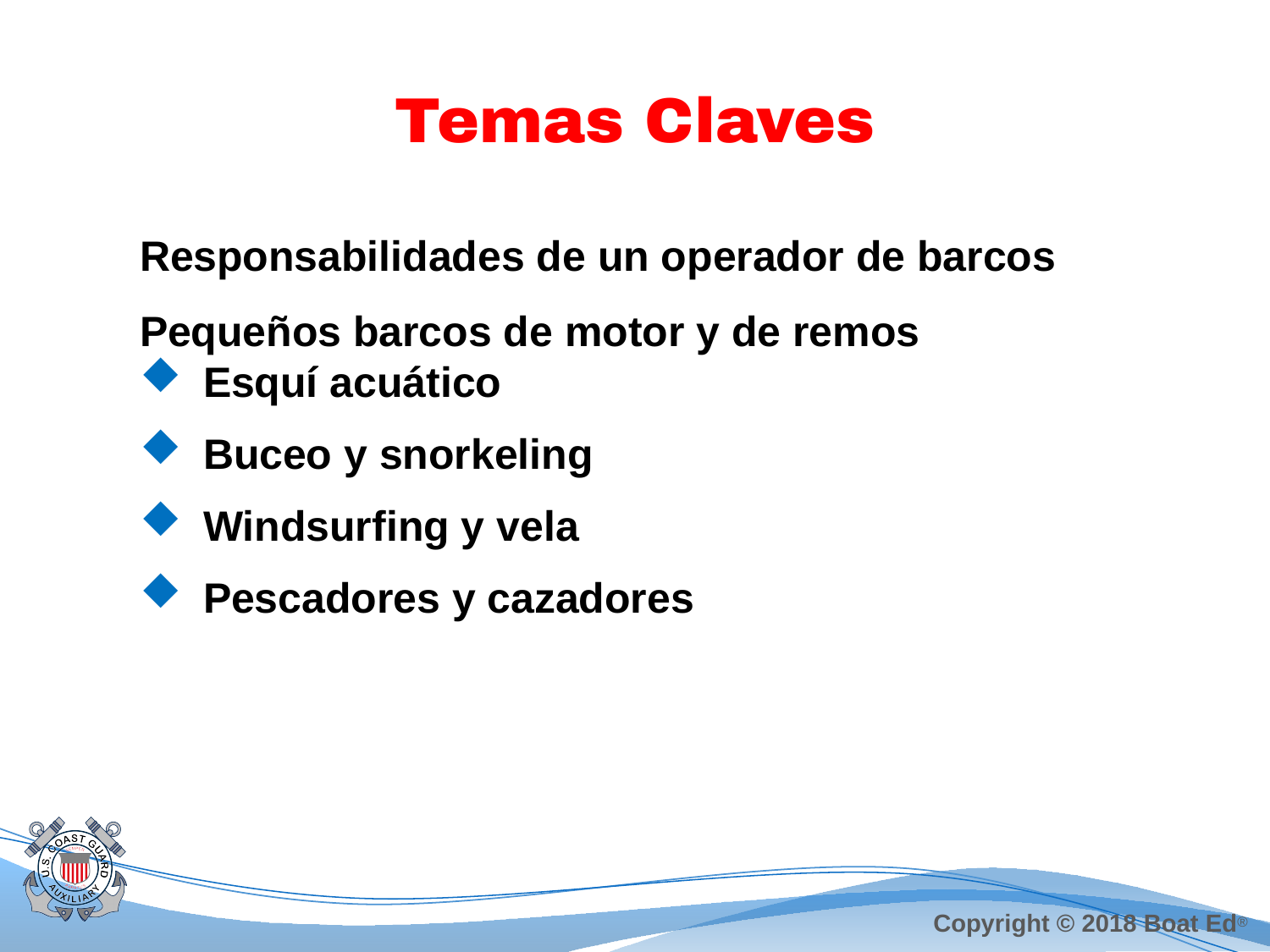

# Temas Claves
Responsabilidades de un operador de barcos
Pequeños barcos de motor y de remos
Esquí acuático
Buceo y snorkeling
Windsurfing y vela
Pescadores y cazadores